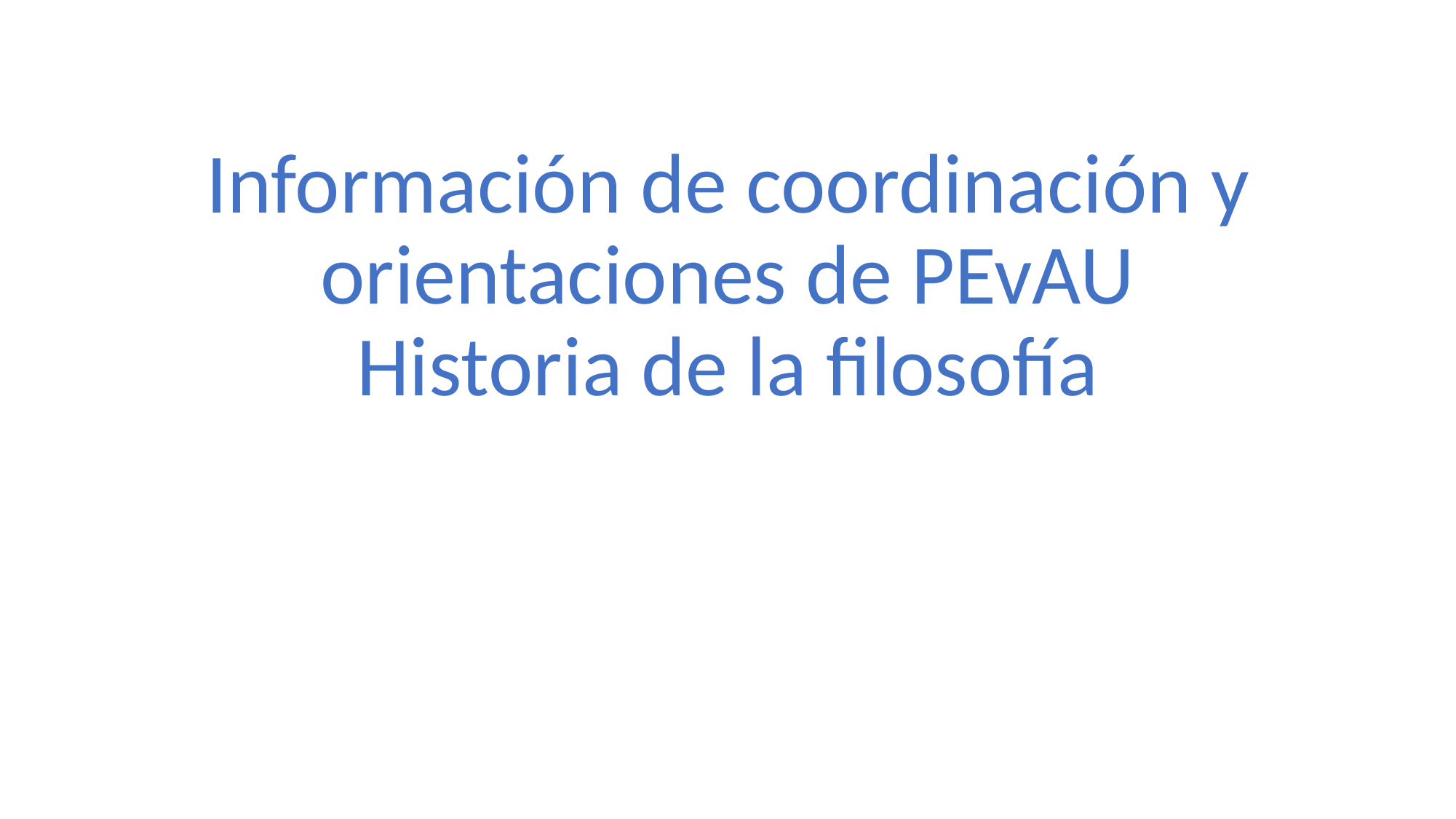

# Información de coordinación y orientaciones de PEvAU Historia de la filosofía